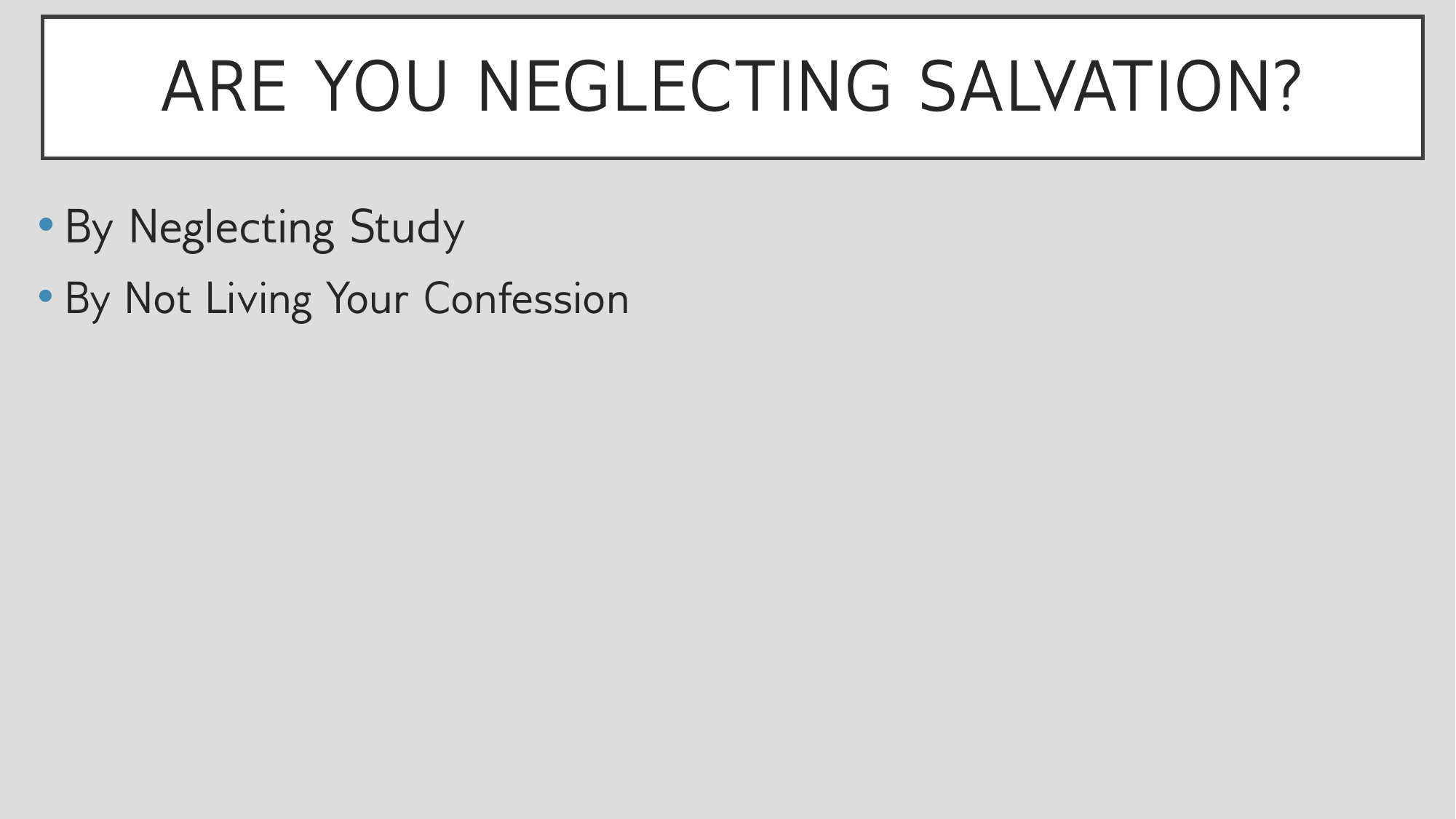

# Are You Neglecting Salvation?
By Neglecting Study
By Not Living Your Confession